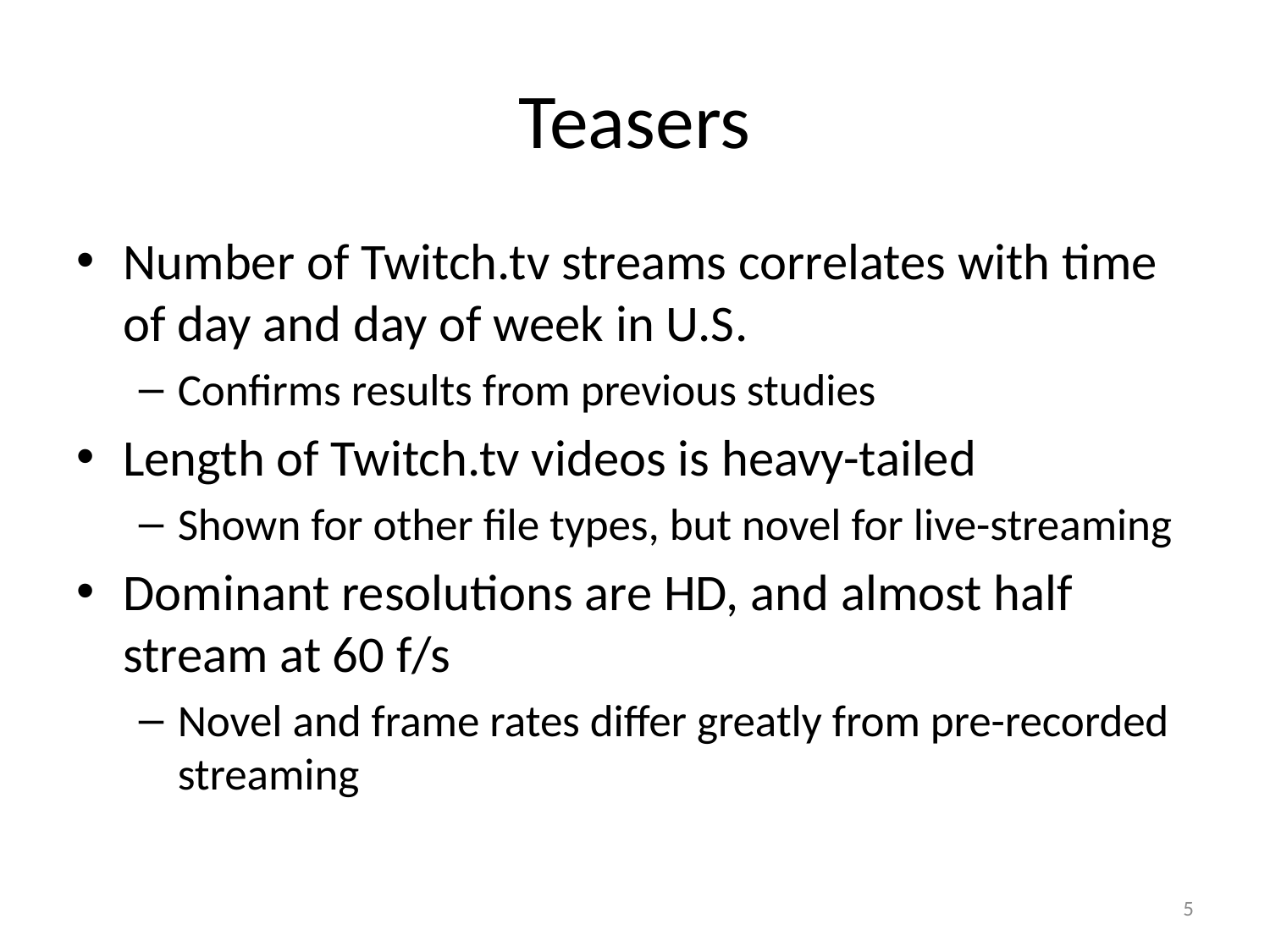

# Teasers
Number of Twitch.tv streams correlates with time of day and day of week in U.S.
Confirms results from previous studies
Length of Twitch.tv videos is heavy-tailed
Shown for other file types, but novel for live-streaming
Dominant resolutions are HD, and almost half stream at 60 f/s
Novel and frame rates differ greatly from pre-recorded streaming
5